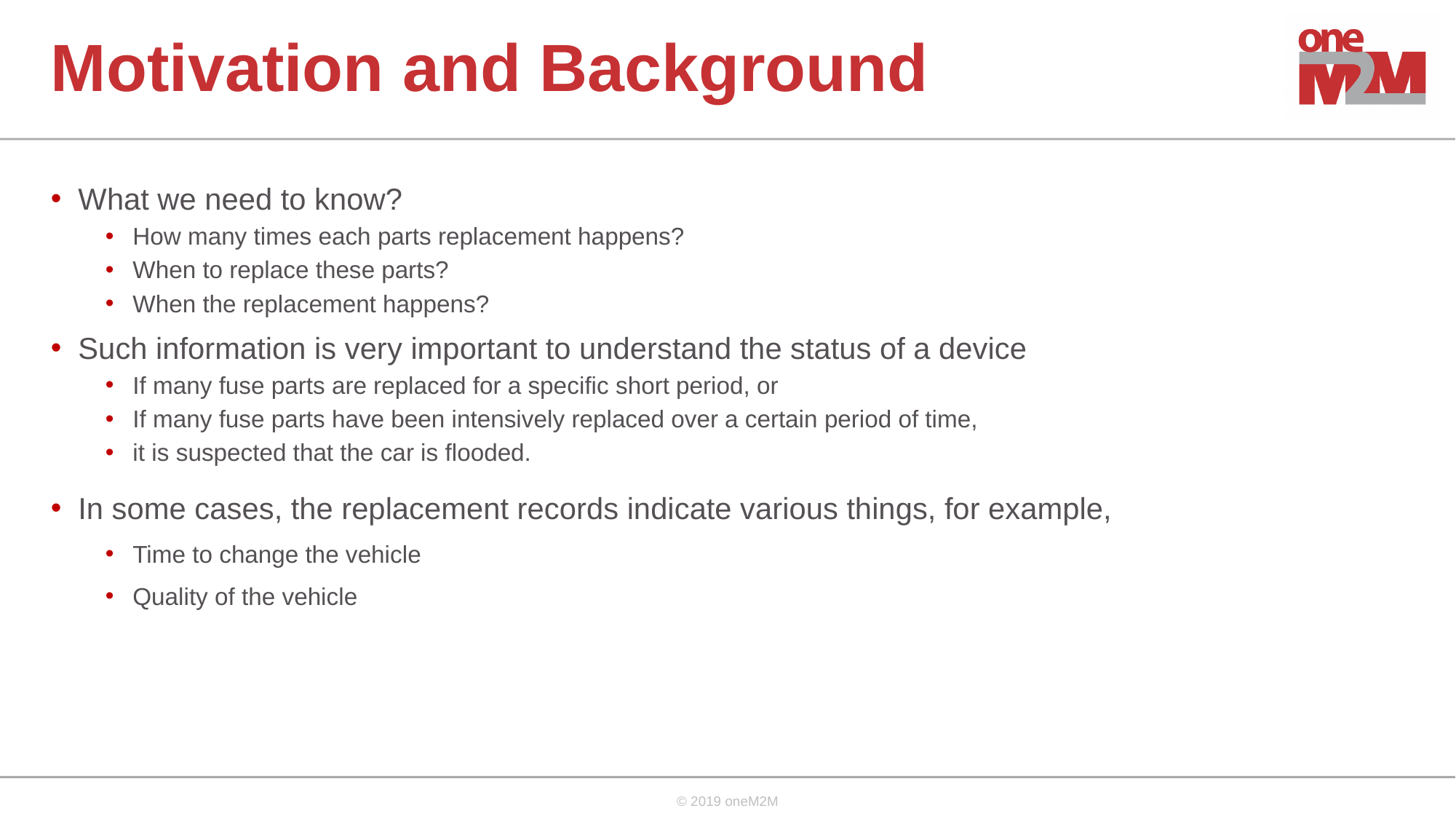

# Motivation and Background
What we need to know?
How many times each parts replacement happens?
When to replace these parts?
When the replacement happens?
Such information is very important to understand the status of a device
If many fuse parts are replaced for a specific short period, or
If many fuse parts have been intensively replaced over a certain period of time,
it is suspected that the car is flooded.
In some cases, the replacement records indicate various things, for example,
Time to change the vehicle
Quality of the vehicle